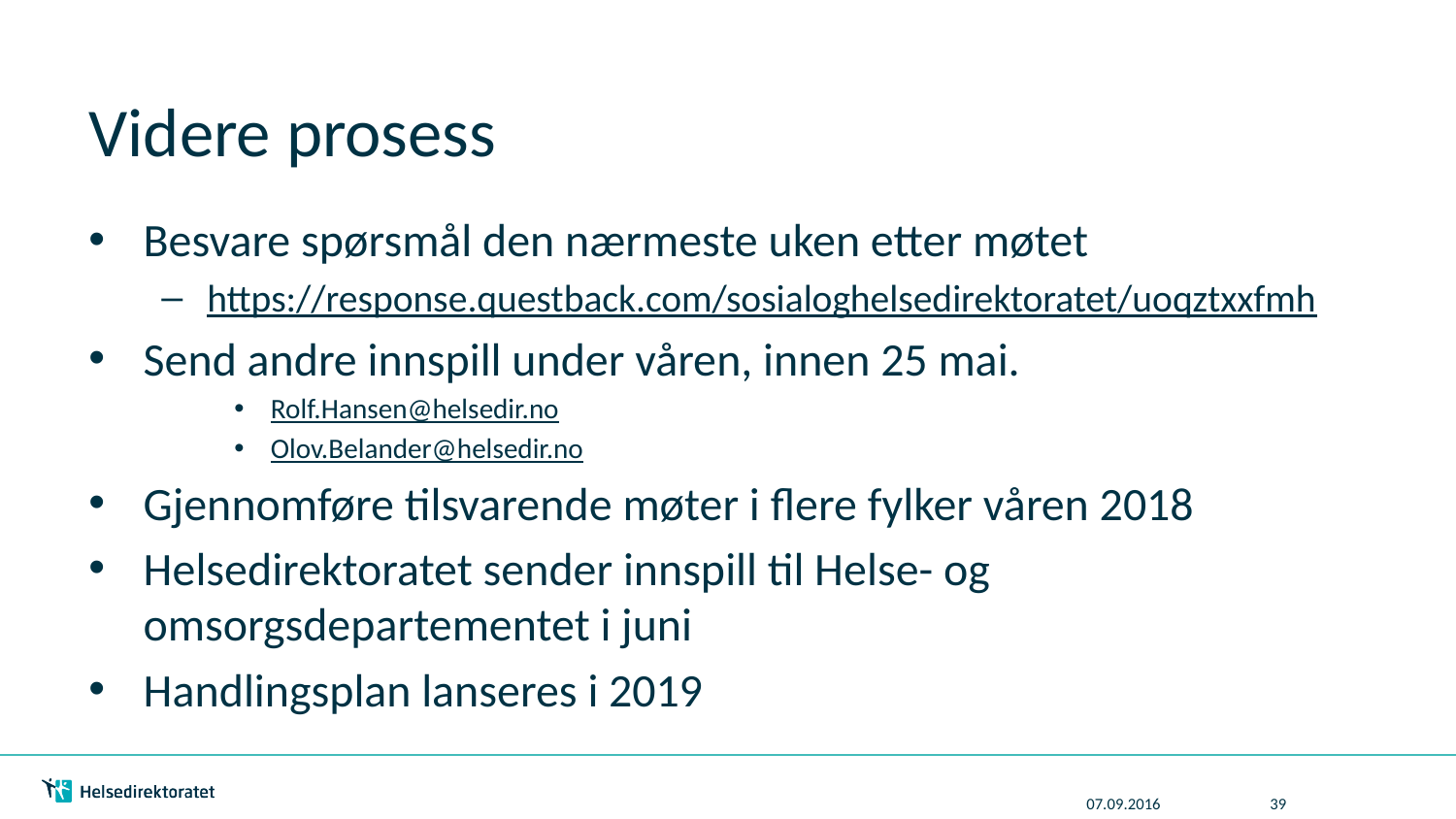

# Videre prosess
Besvare spørsmål den nærmeste uken etter møtet
https://response.questback.com/sosialoghelsedirektoratet/uoqztxxfmh
Send andre innspill under våren, innen 25 mai.
Rolf.Hansen@helsedir.no
Olov.Belander@helsedir.no
Gjennomføre tilsvarende møter i flere fylker våren 2018
Helsedirektoratet sender innspill til Helse- og omsorgsdepartementet i juni
Handlingsplan lanseres i 2019

07.09.2016
39